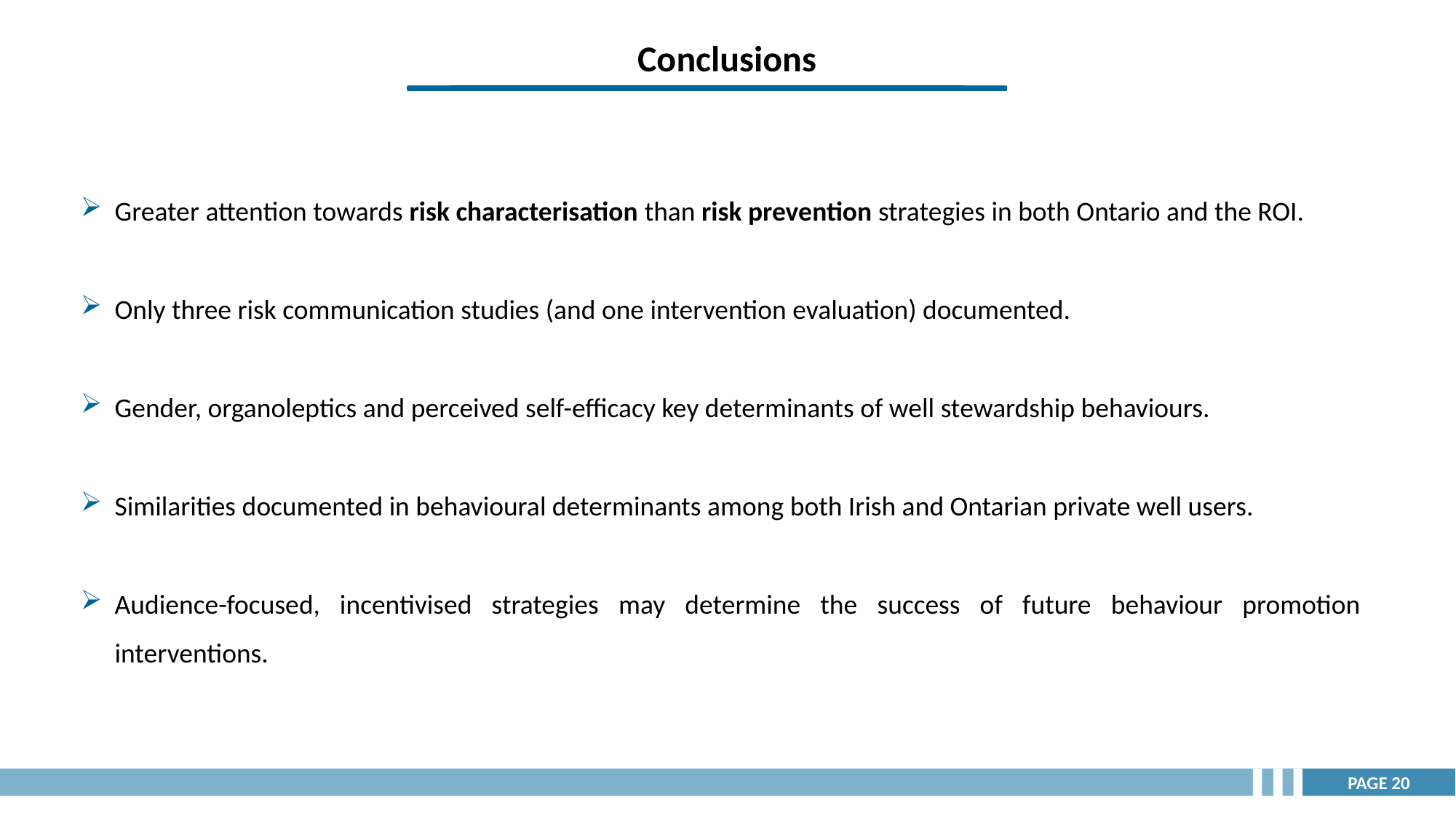

Conclusions

Greater attention towards risk characterisation than risk prevention strategies in both Ontario and the ROI.

Only three risk communication studies (and one intervention evaluation) documented.

Gender, organoleptics and perceived self-efficacy key determinants of well stewardship behaviours.

Similarities documented in behavioural determinants among both Irish and Ontarian private well users.

Audience-focused, incentivised strategies may determine the success of future behaviour promotion interventions.

PAGE 20